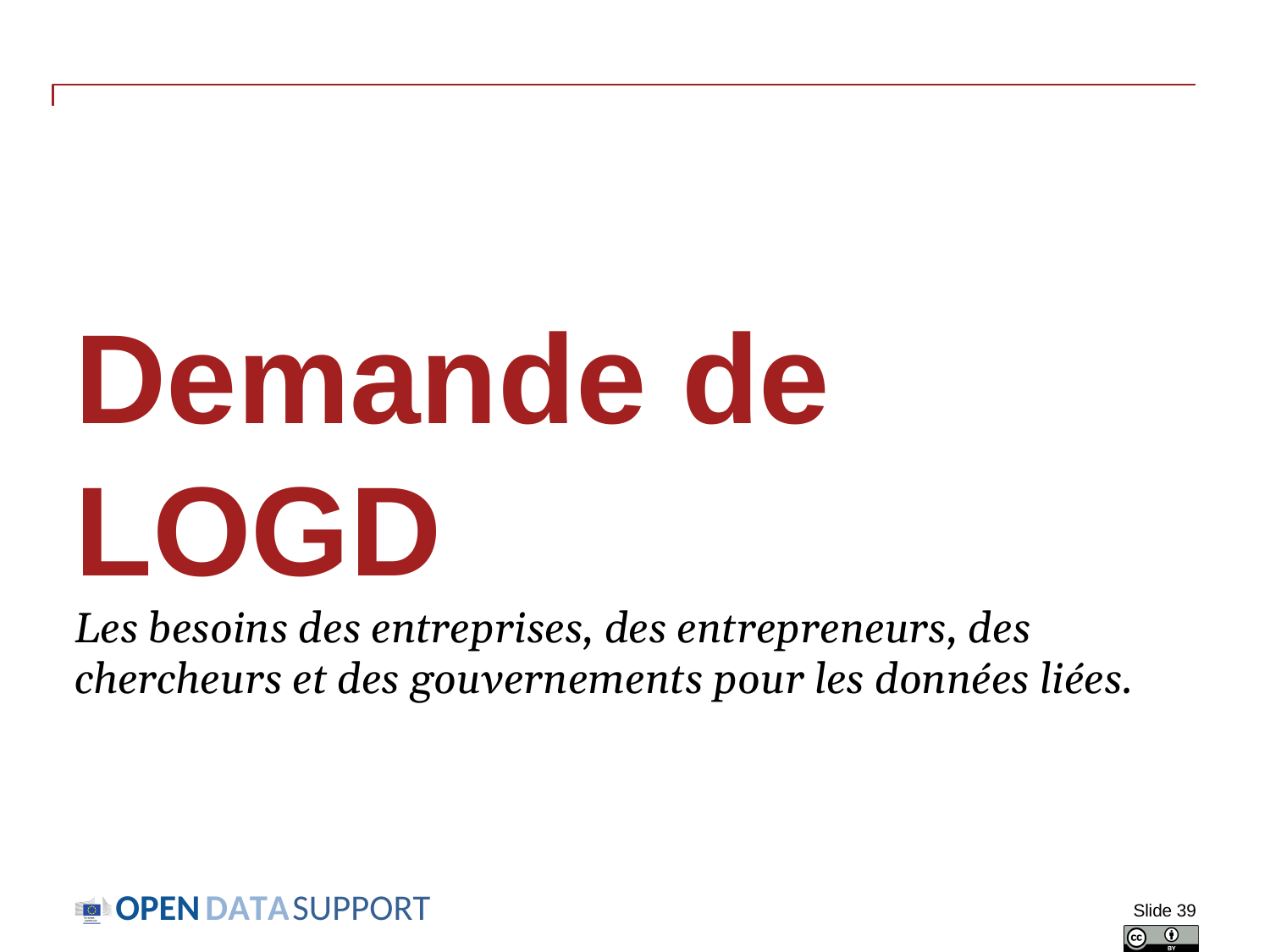

# Demande de LOGD Les besoins des entreprises, des entrepreneurs, des chercheurs et des gouvernements pour les données liées.
Slide 39